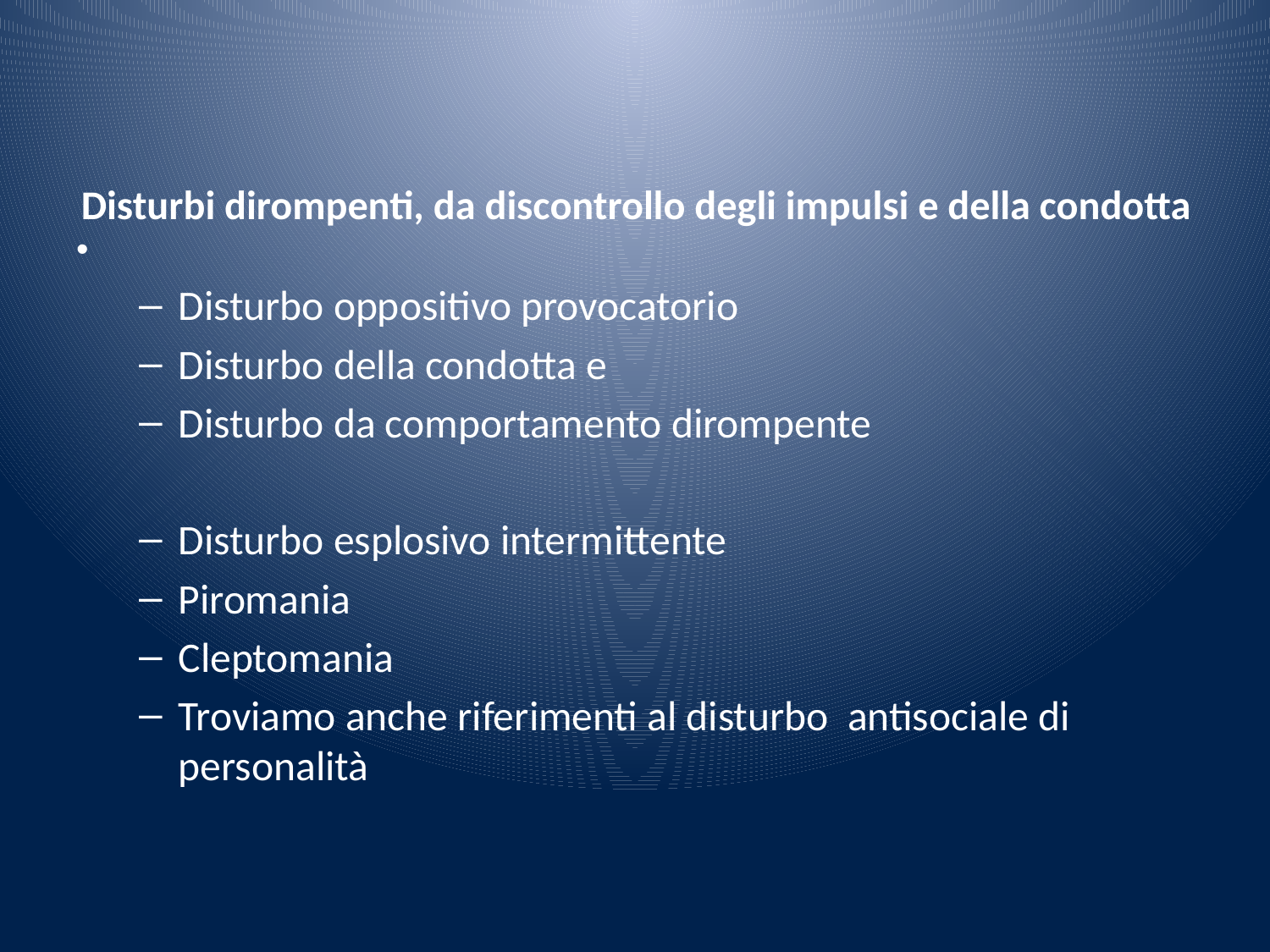

# Disturbi dirompenti, da discontrollo degli impulsi e della condotta

Disturbo oppositivo provocatorio
Disturbo della condotta e
Disturbo da comportamento dirompente

Disturbo esplosivo intermittente
Piromania
Cleptomania
Troviamo anche riferimenti al disturbo  antisociale di personalità